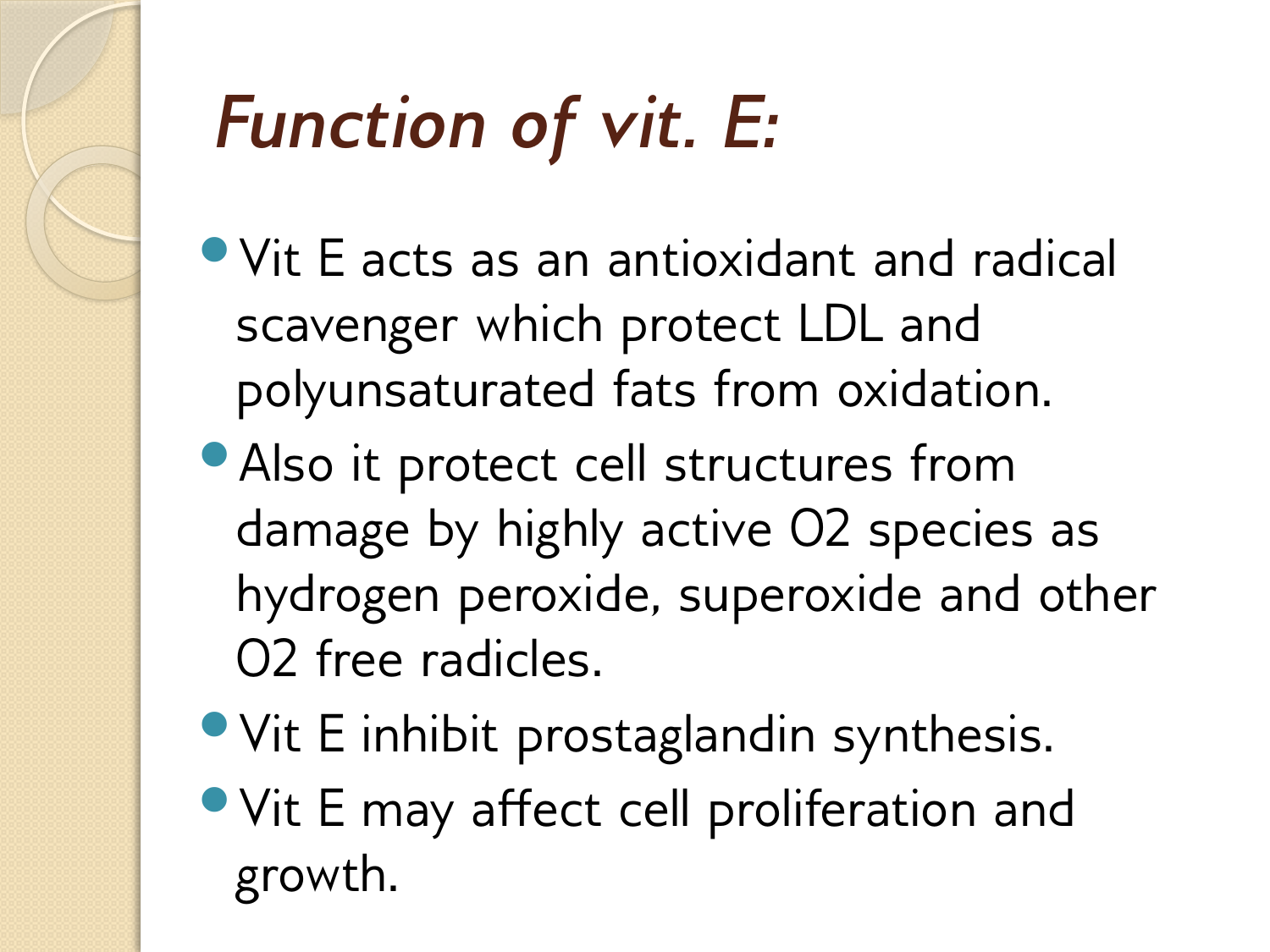

# Function of vit. E:
Vit E acts as an antioxidant and radical scavenger which protect LDL and polyunsaturated fats from oxidation.
Also it protect cell structures from damage by highly active O2 species as hydrogen peroxide, superoxide and other O2 free radicles.
Vit E inhibit prostaglandin synthesis.
Vit E may affect cell proliferation and growth.